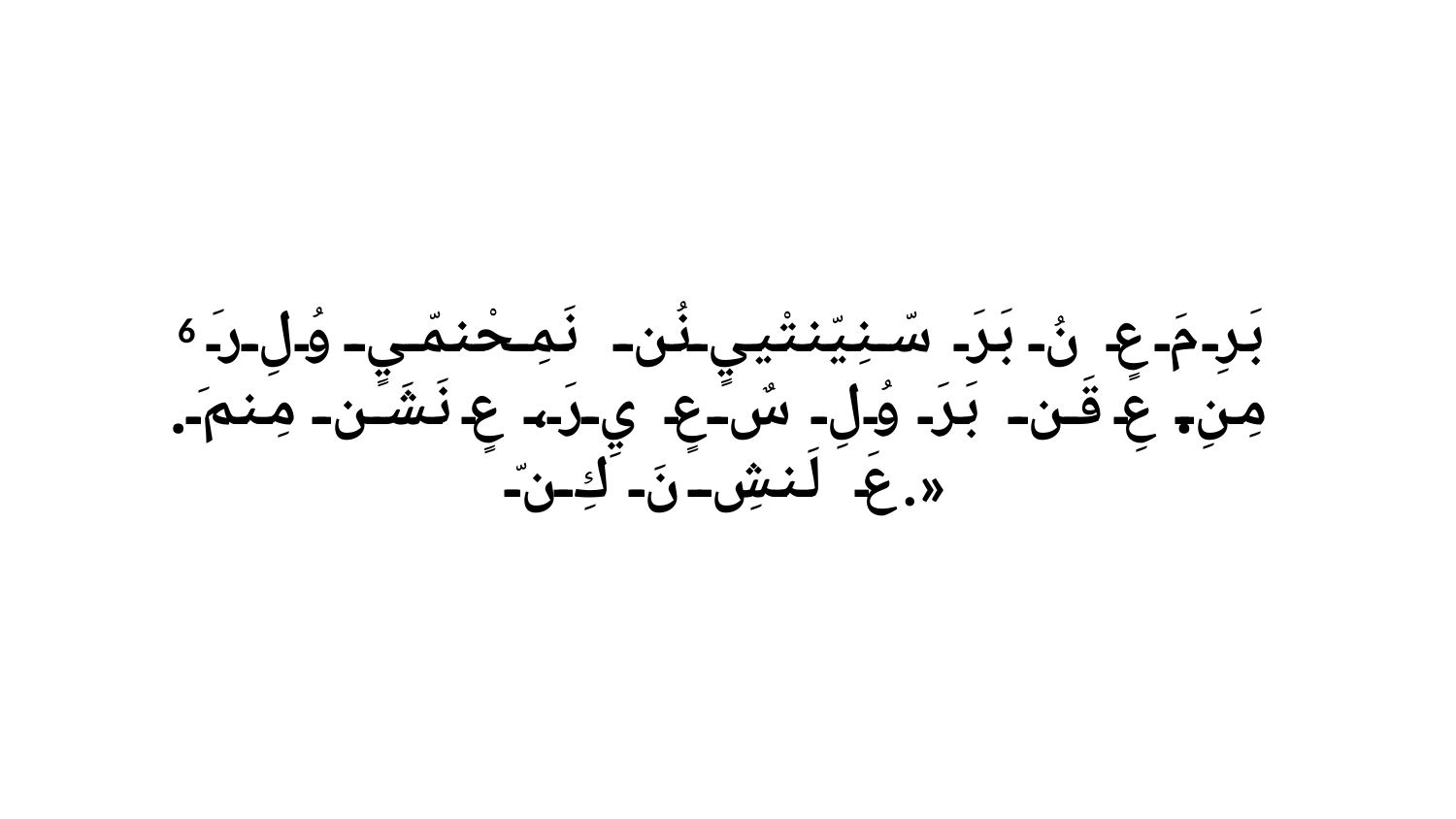

6 بَرِ مَ عٍ نُ بَرَ سّنِيّنتْييٍ نُن نَمِحْنمّيٍ وُلِ رَ مِنِ. عِ قَن بَرَ وُلِ سٌ عٍ يِ رَ، عٍ نَشَن مِنمَ. عَ لَنشِ نَ كِ نّ.»